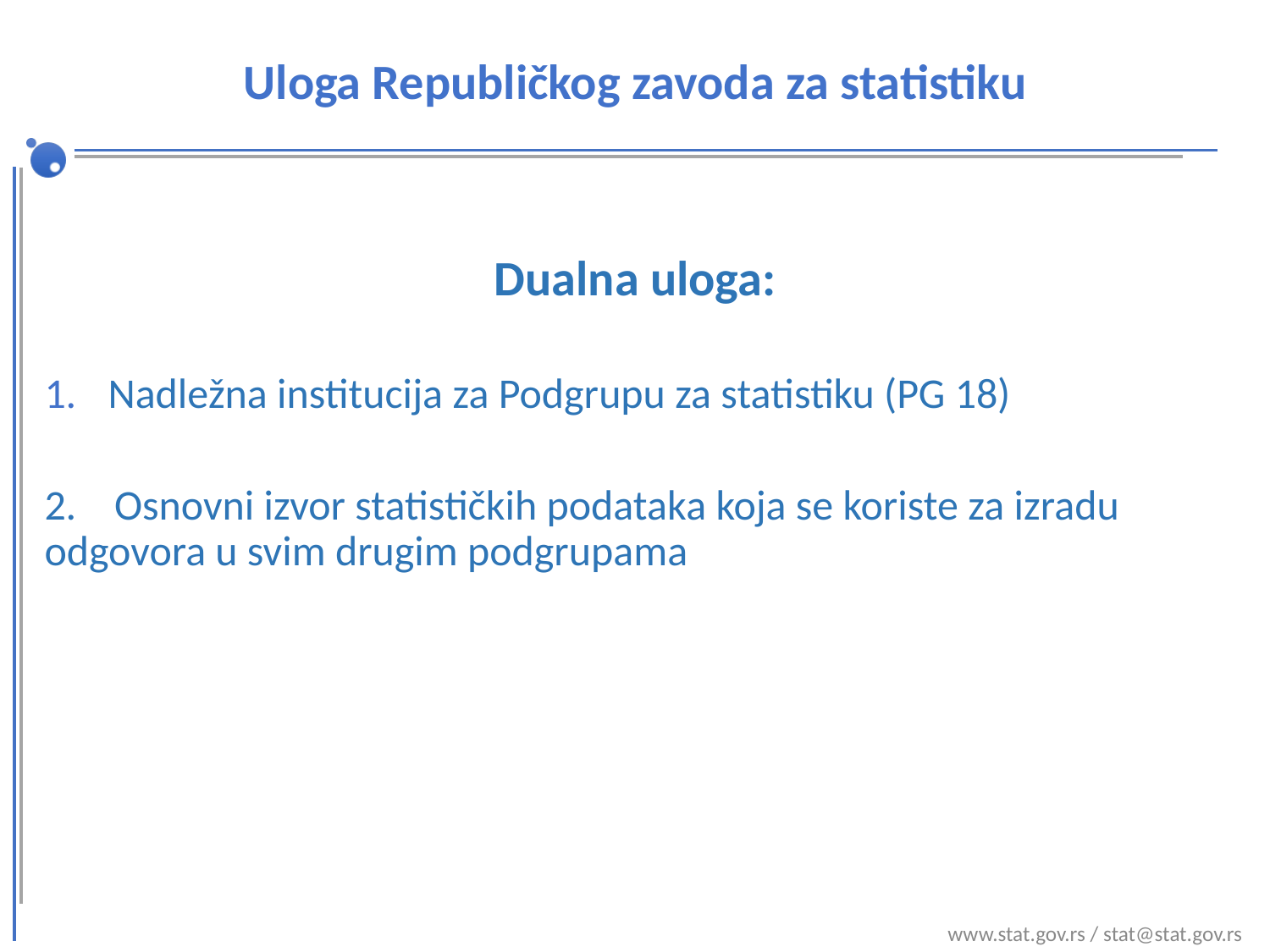

# Uloga Republičkog zavoda za statistiku

Dualna uloga:

Nadležna institucija za Podgrupu za statistiku (PG 18)

2.    Osnovni izvor statističkih podataka koja se koriste za izradu odgovora u svim drugim podgrupama